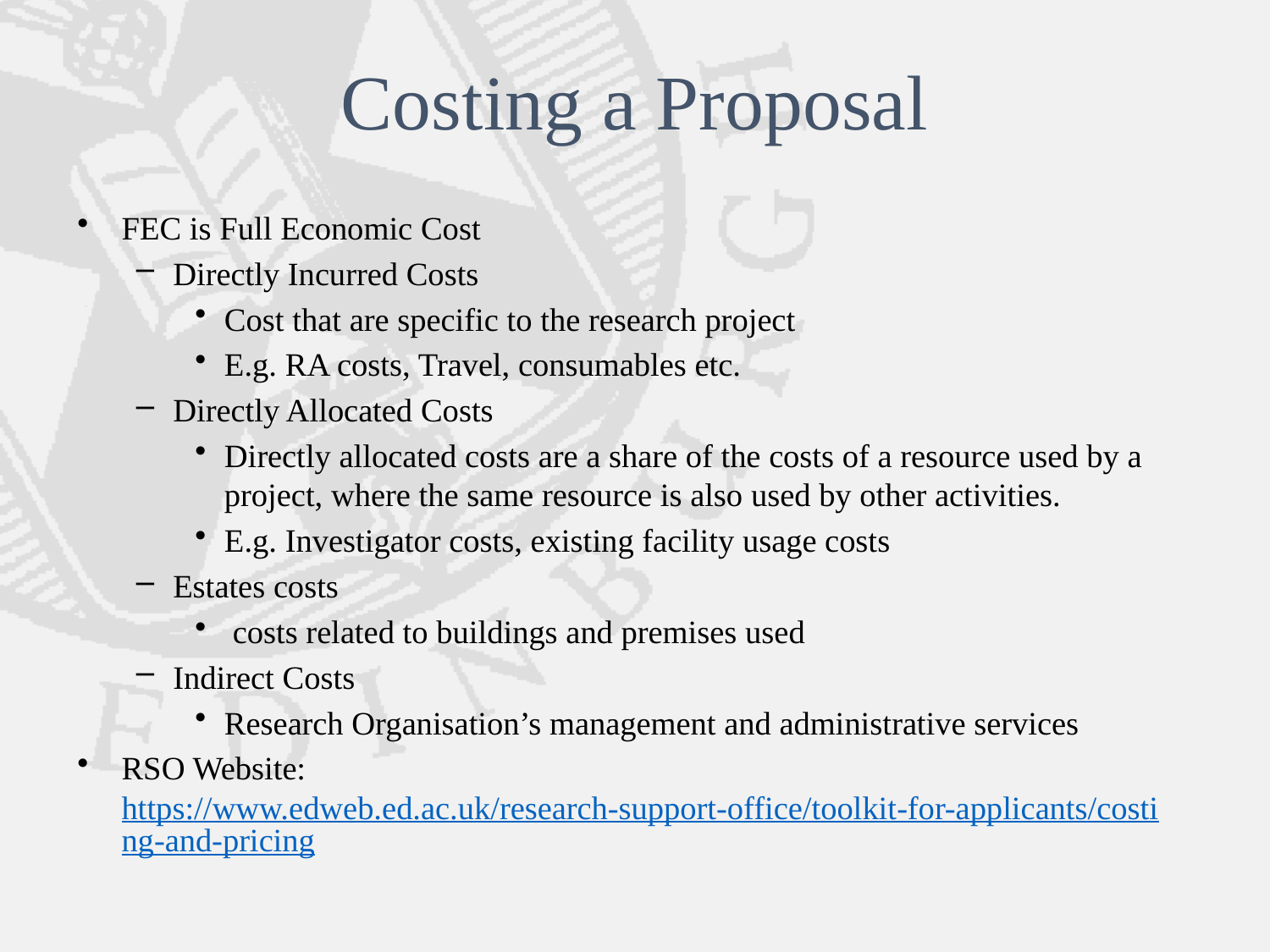

# Costing a Proposal
FEC is Full Economic Cost
Directly Incurred Costs
Cost that are specific to the research project
E.g. RA costs, Travel, consumables etc.
Directly Allocated Costs
Directly allocated costs are a share of the costs of a resource used by a project, where the same resource is also used by other activities.
E.g. Investigator costs, existing facility usage costs
Estates costs
 costs related to buildings and premises used
Indirect Costs
Research Organisation’s management and administrative services
RSO Website: https://www.edweb.ed.ac.uk/research-support-office/toolkit-for-applicants/costing-and-pricing